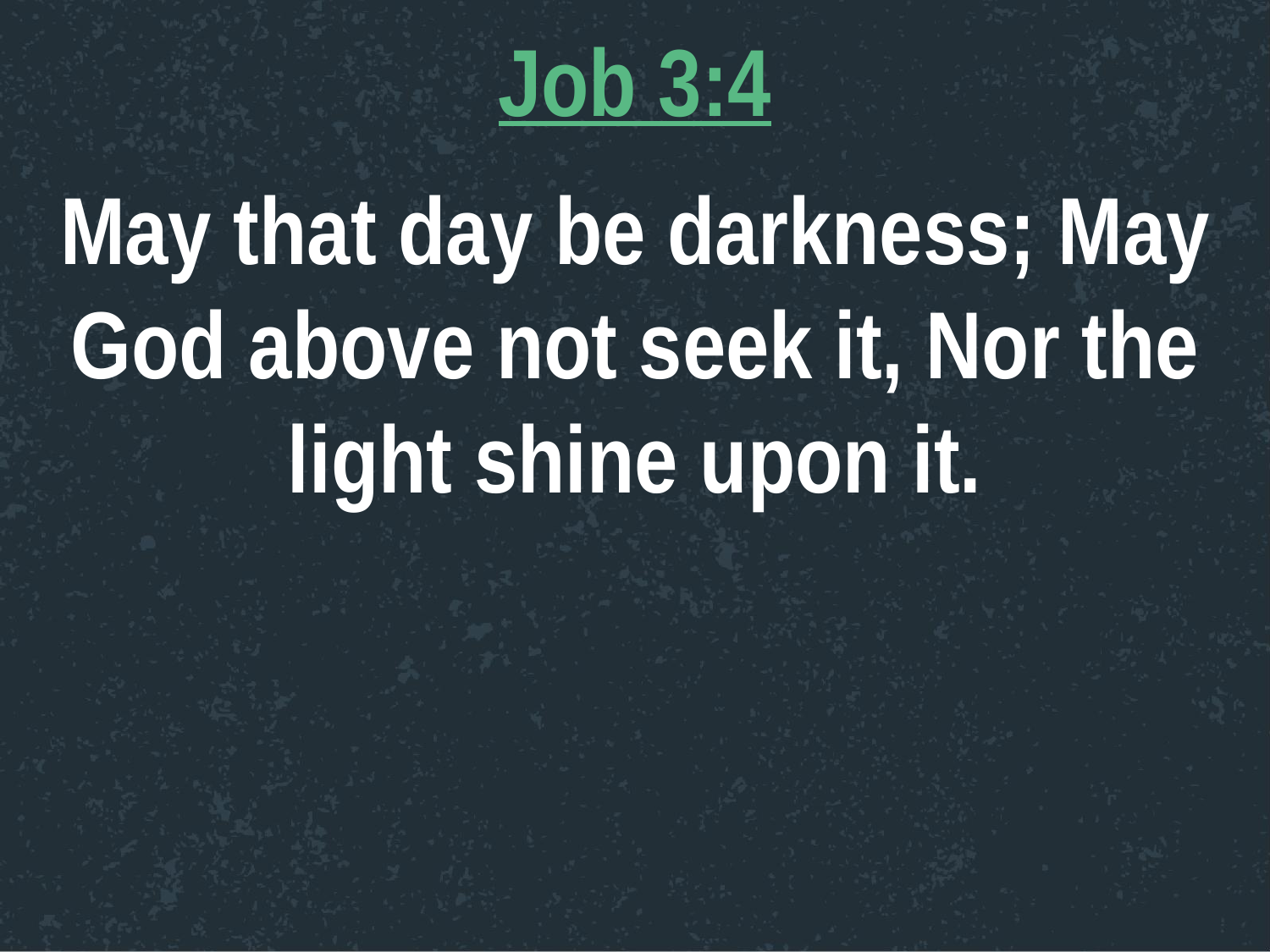

Job 3:4

May that day be darkness; May God above not seek it, Nor the light shine upon it.